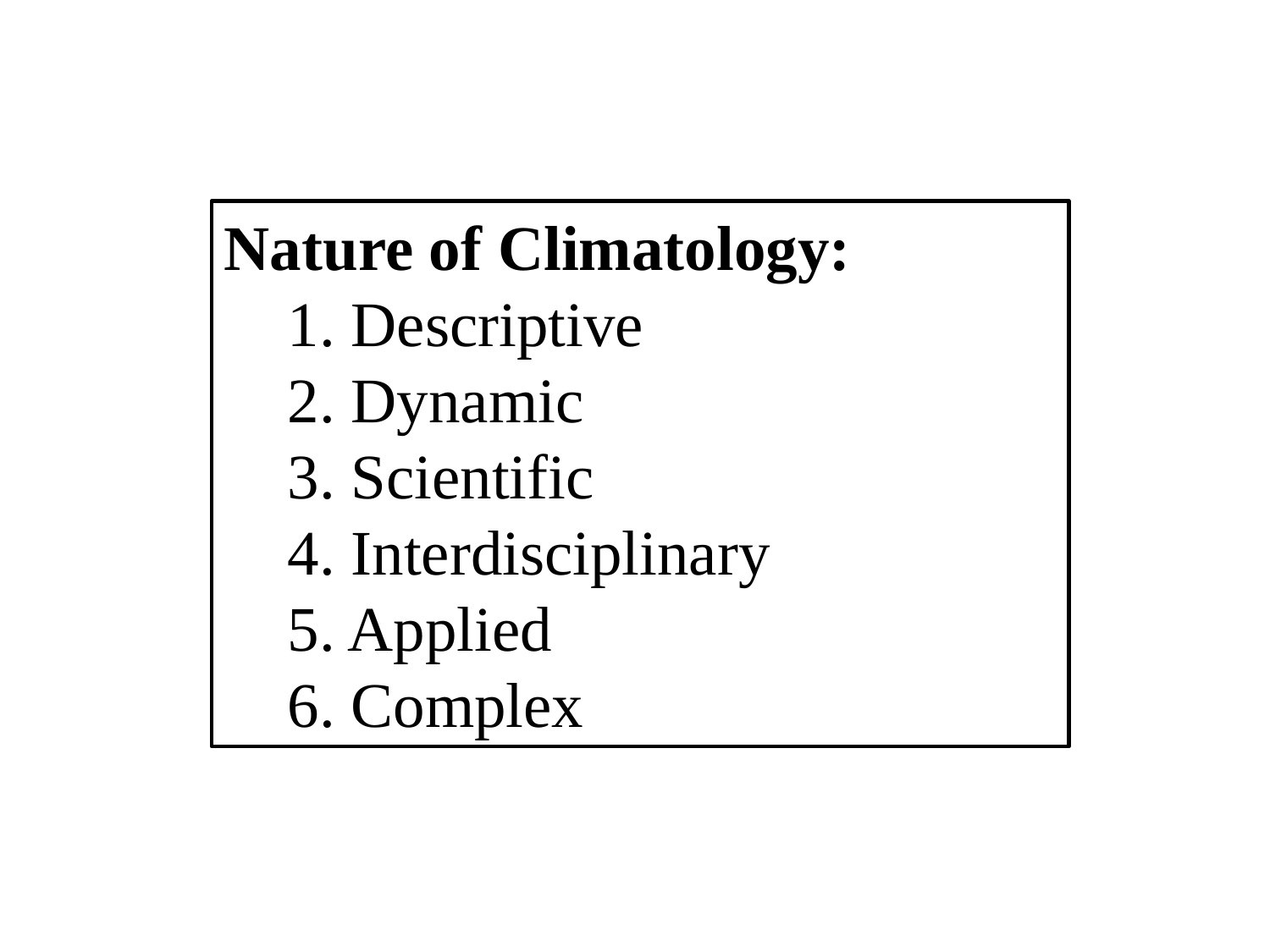

Nature of Climatology:
1. Descriptive
2. Dynamic
3. Scientific
4. Interdisciplinary
5. Applied
6. Complex